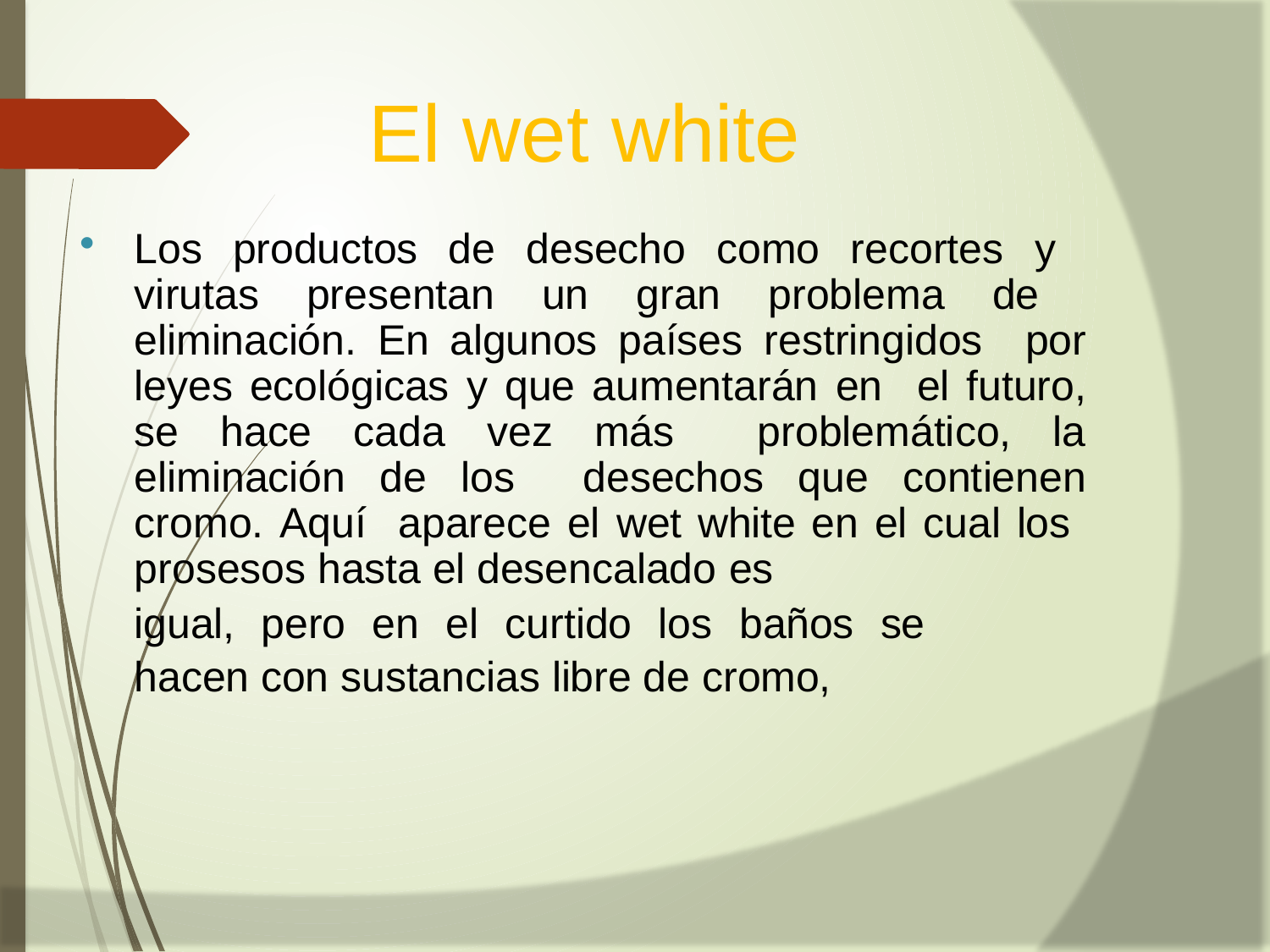

# El wet white
Los productos de desecho como recortes y  virutas presentan un gran problema de  eliminación. En algunos países restringidos  por leyes ecológicas y que aumentarán en  el futuro, se hace cada vez más  problemático, la eliminación de los  desechos que contienen cromo. Aquí  aparece el wet white en el cual los  prosesos hasta el desencalado es
igual, pero en el curtido los baños se  hacen con sustancias libre de cromo,